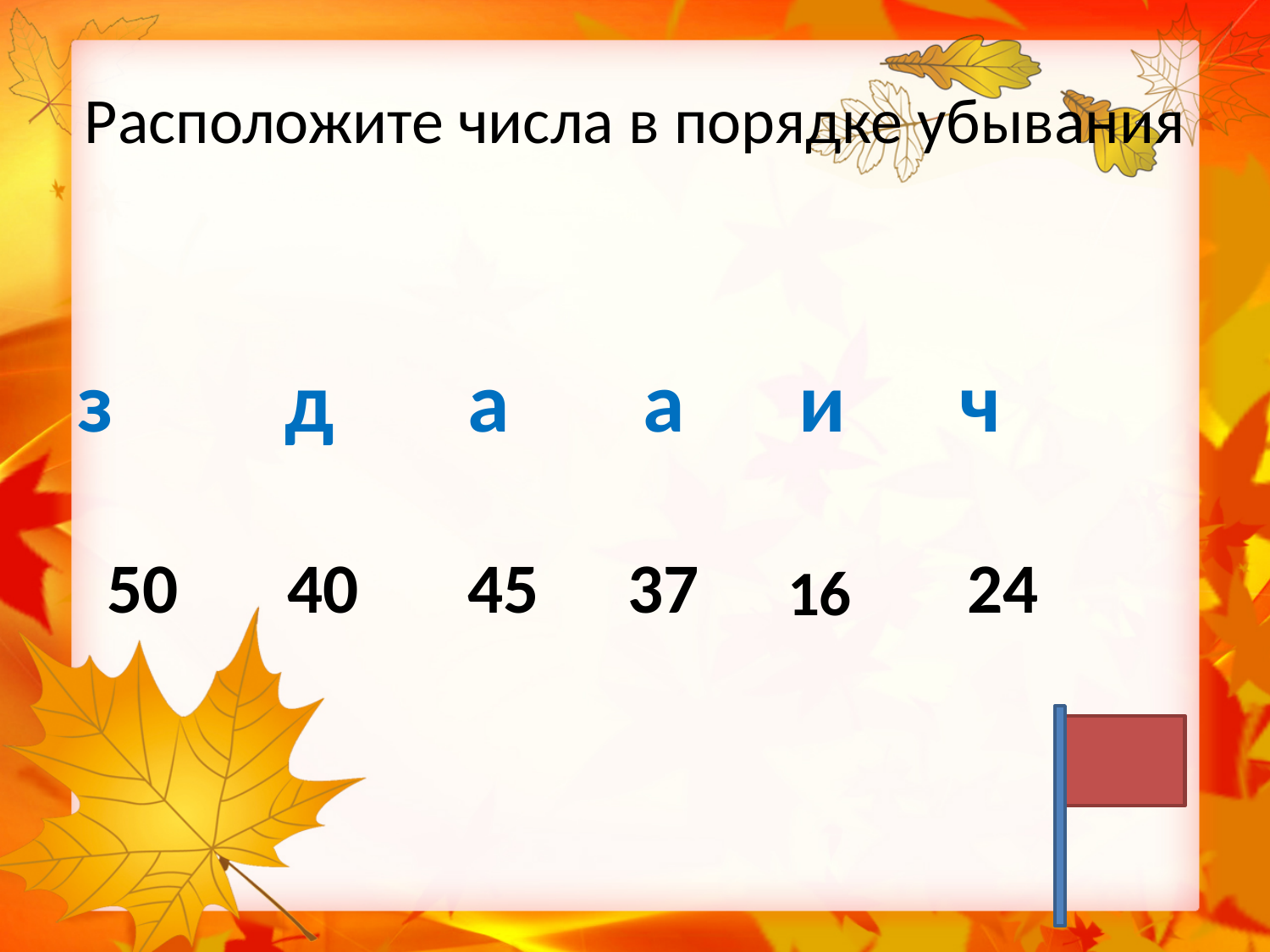

# Расположите числа в порядке убывания

з         д       а       а      и      ч

50
40
45
37
24
16